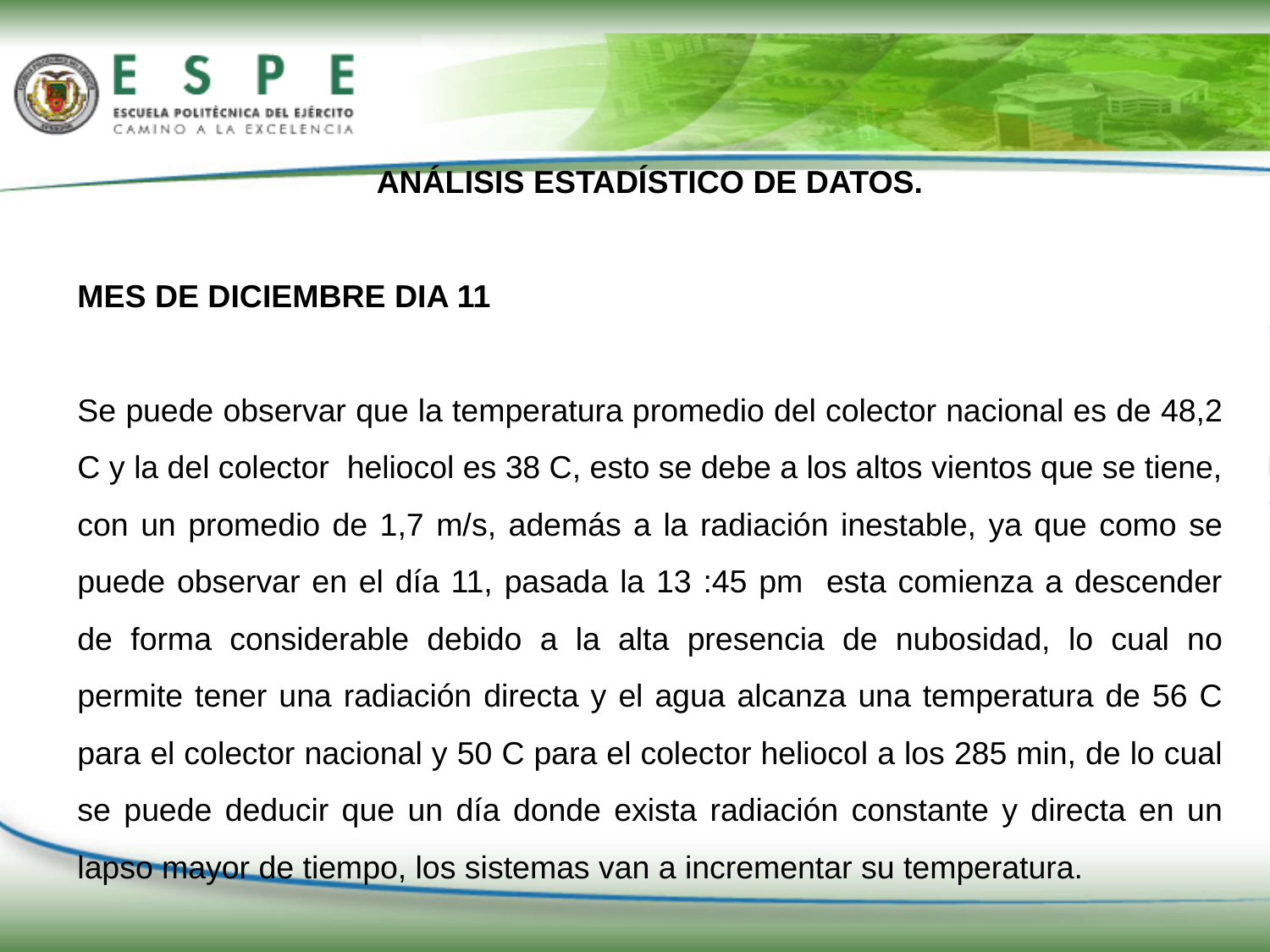

ANÁLISIS ESTADÍSTICO DE DATOS.

MES DE DICIEMBRE DIA 11

Se puede observar que la temperatura promedio del colector nacional es de 48,2 C y la del colector  heliocol es 38 C, esto se debe a los altos vientos que se tiene, con un promedio de 1,7 m/s, además a la radiación inestable, ya que como se puede observar en el día 11, pasada la 13 :45 pm  esta comienza a descender de forma considerable debido a la alta presencia de nubosidad, lo cual no permite tener una radiación directa y el agua alcanza una temperatura de 56 C para el colector nacional y 50 C para el colector heliocol a los 285 min, de lo cual se puede deducir que un día donde exista radiación constante y directa en un lapso mayor de tiempo, los sistemas van a incrementar su temperatura.